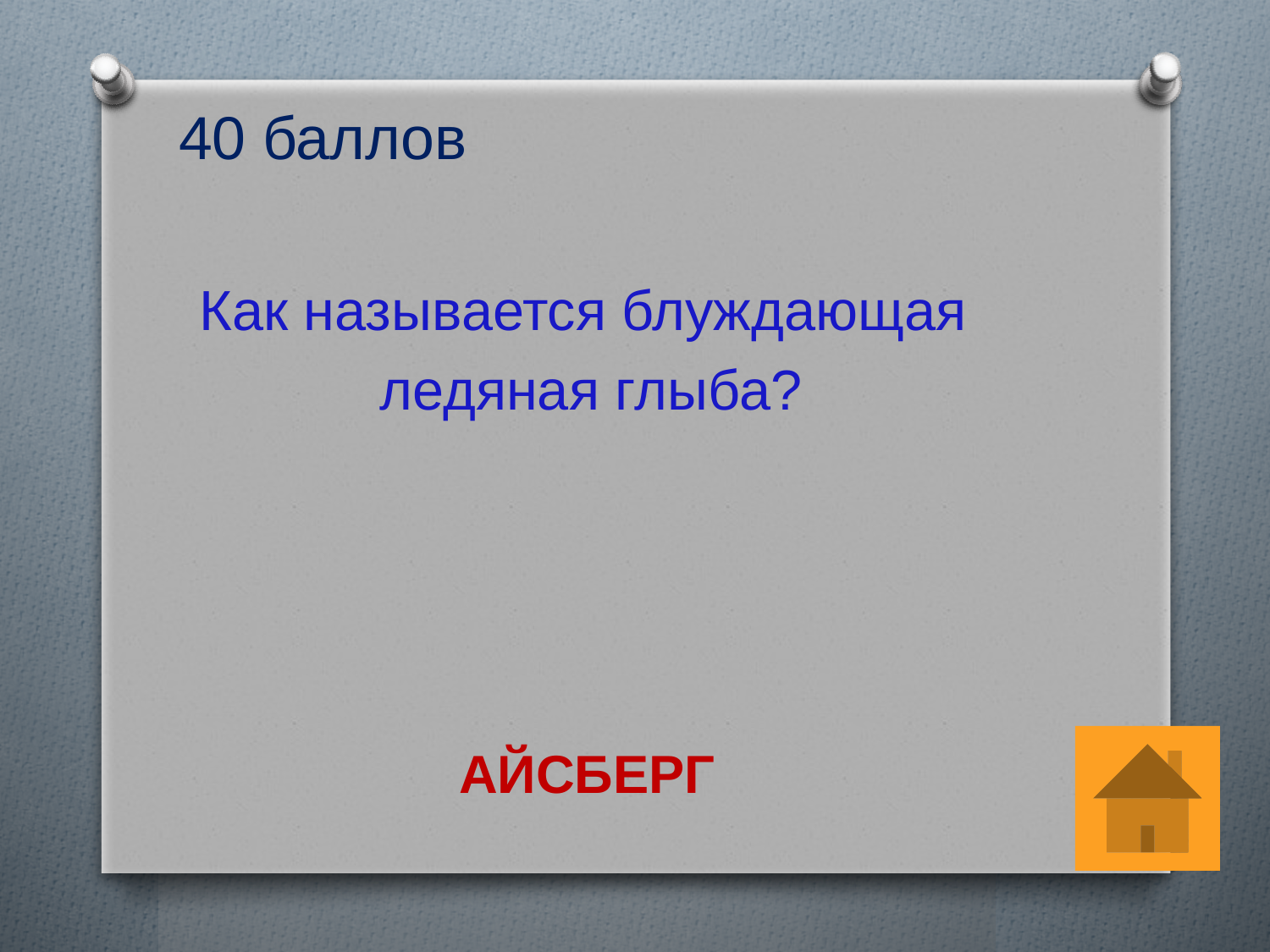

# 40 баллов
Как называется блуждающая
 ледяная глыба?

АЙСБЕРГ